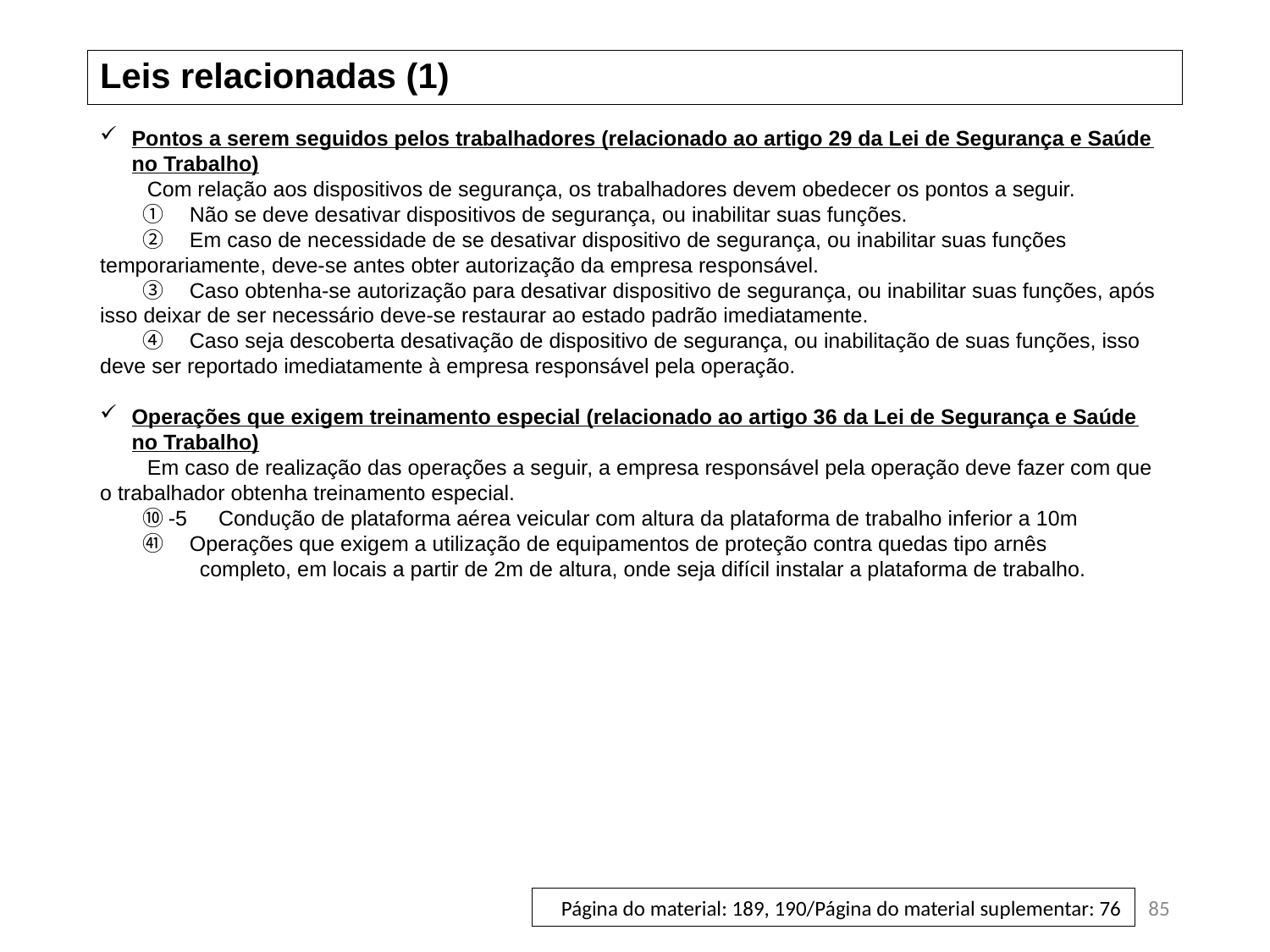

# Leis relacionadas (1)
Pontos a serem seguidos pelos trabalhadores (relacionado ao artigo 29 da Lei de Segurança e Saúde no Trabalho)
　　Com relação aos dispositivos de segurança, os trabalhadores devem obedecer os pontos a seguir.
　　①　Não se deve desativar dispositivos de segurança, ou inabilitar suas funções.
　　②　Em caso de necessidade de se desativar dispositivo de segurança, ou inabilitar suas funções temporariamente, deve-se antes obter autorização da empresa responsável.
　　③　Caso obtenha-se autorização para desativar dispositivo de segurança, ou inabilitar suas funções, após isso deixar de ser necessário deve-se restaurar ao estado padrão imediatamente.
　　④　Caso seja descoberta desativação de dispositivo de segurança, ou inabilitação de suas funções, isso deve ser reportado imediatamente à empresa responsável pela operação.

Operações que exigem treinamento especial (relacionado ao artigo 36 da Lei de Segurança e Saúde no Trabalho)
　　Em caso de realização das operações a seguir, a empresa responsável pela operação deve fazer com que o trabalhador obtenha treinamento especial.
　　⑩-5　Condução de plataforma aérea veicular com altura da plataforma de trabalho inferior a 10m
　　㊶　Operações que exigem a utilização de equipamentos de proteção contra quedas tipo arnês　completo, em locais a partir de 2m de altura, onde seja difícil instalar a plataforma de trabalho.

85
Página do material: 189, 190/Página do material suplementar: 76